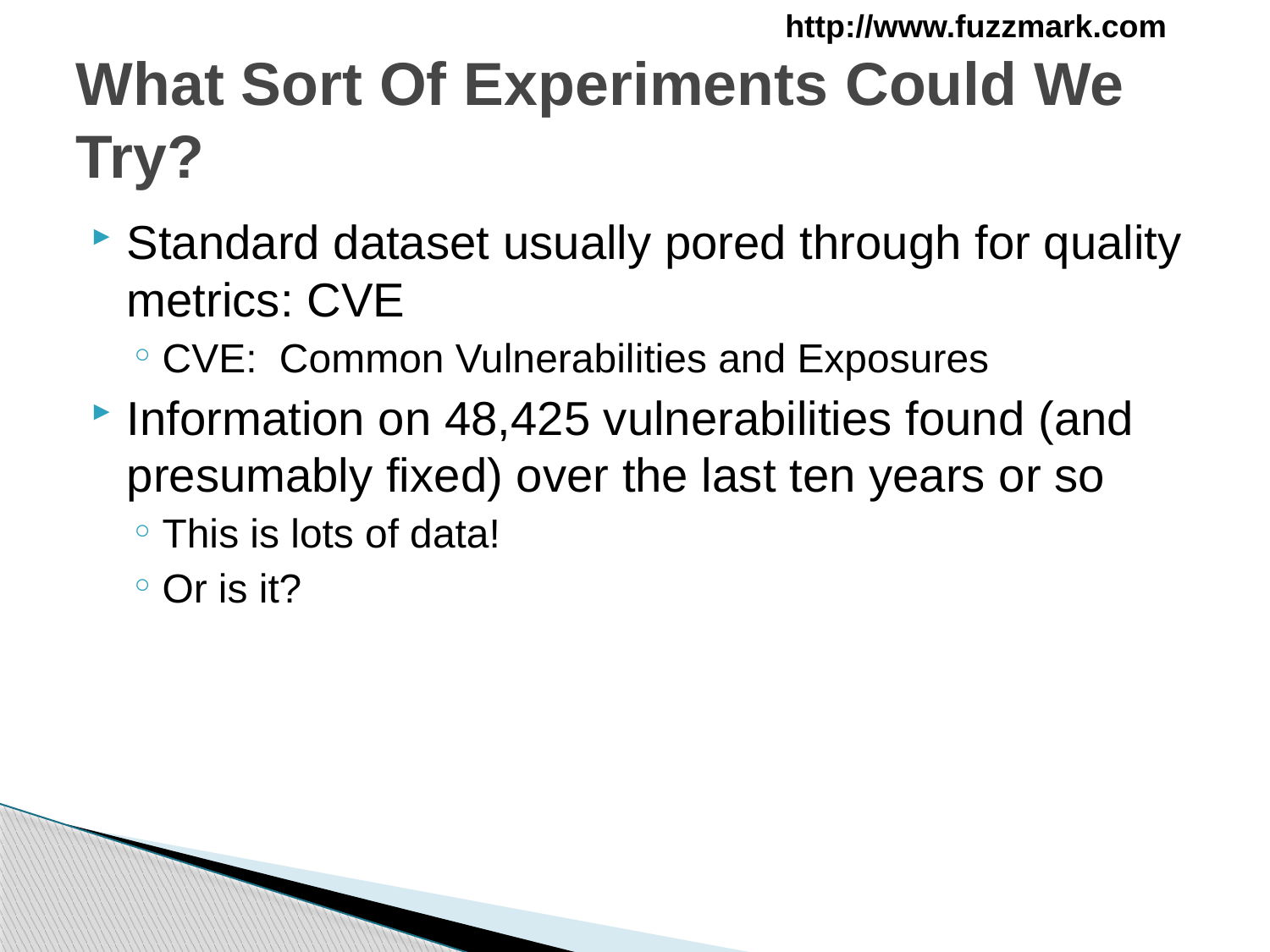

# What Sort Of Experiments Could We Try?
Standard dataset usually pored through for quality metrics: CVE
CVE:  Common Vulnerabilities and Exposures
Information on 48,425 vulnerabilities found (and presumably fixed) over the last ten years or so
This is lots of data!
Or is it?